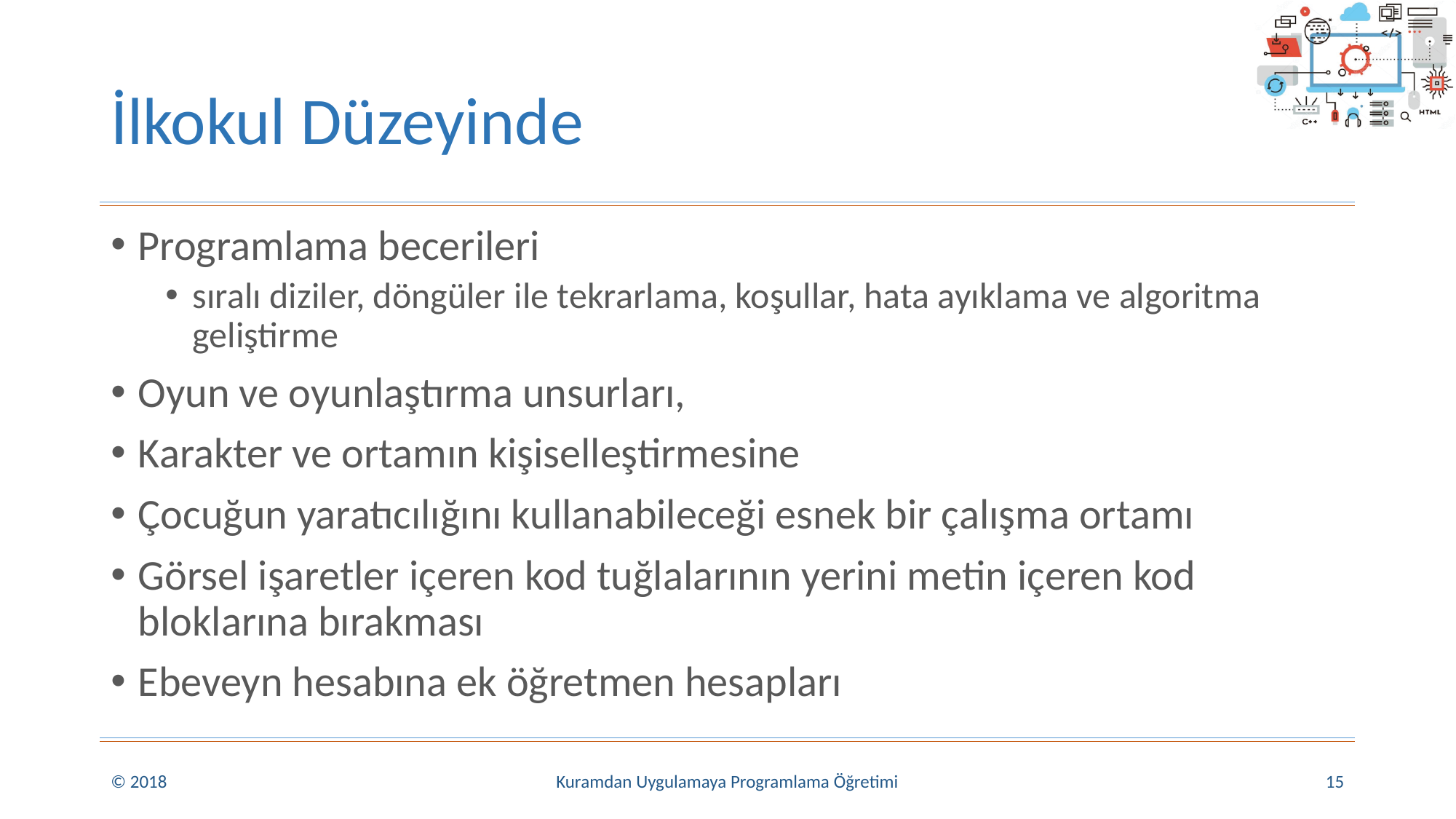

# İlkokul Düzeyinde
Programlama becerileri
sıralı diziler, döngüler ile tekrarlama, koşullar, hata ayıklama ve algoritma geliştirme
Oyun ve oyunlaştırma unsurları,
Karakter ve ortamın kişiselleştirmesine
Çocuğun yaratıcılığını kullanabileceği esnek bir çalışma ortamı
Görsel işaretler içeren kod tuğlalarının yerini metin içeren kod bloklarına bırakması
Ebeveyn hesabına ek öğretmen hesapları
© 2018
Kuramdan Uygulamaya Programlama Öğretimi
15